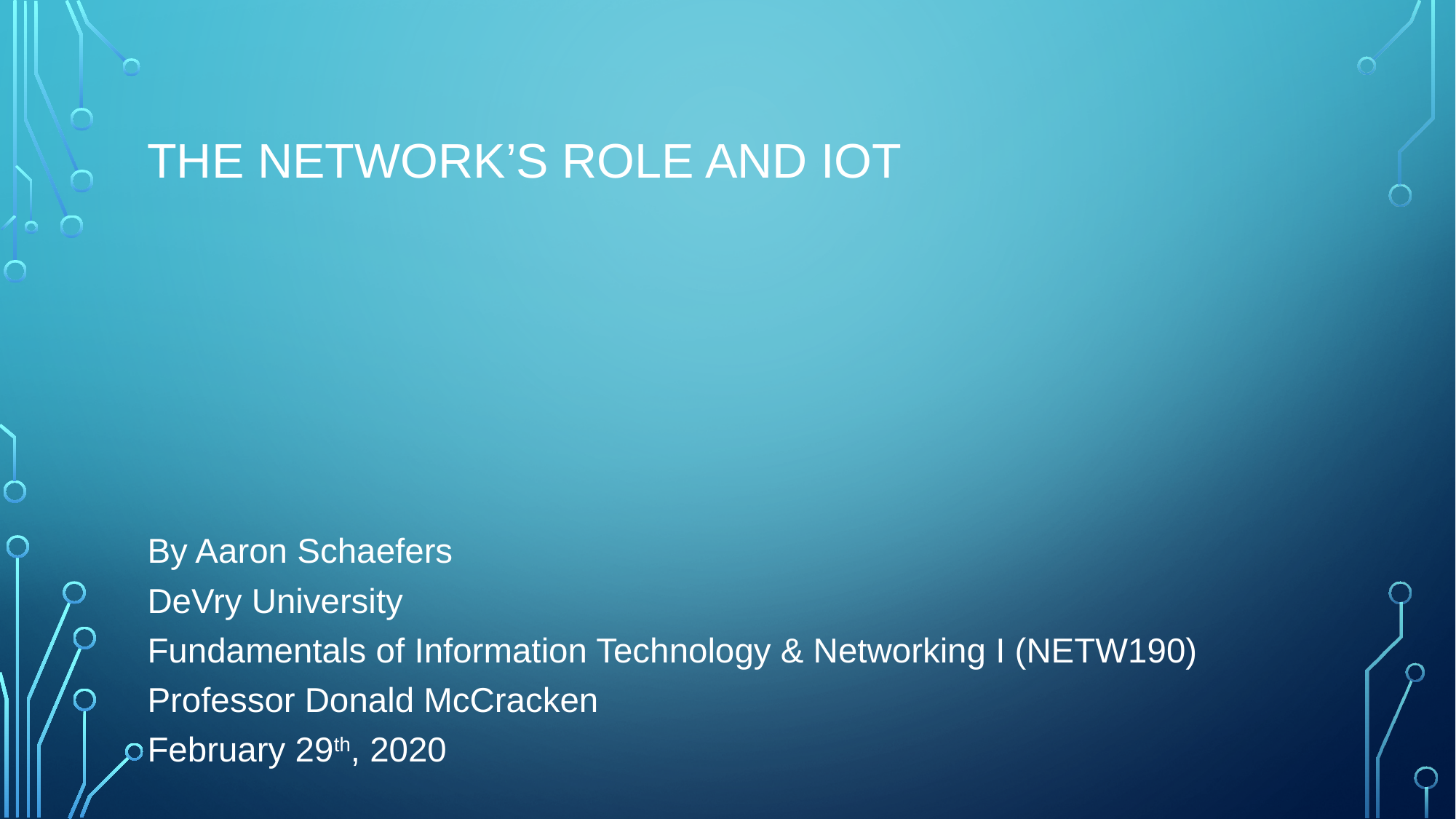

# The Network’s role and IOT
By Aaron Schaefers
DeVry University
Fundamentals of Information Technology & Networking I (NETW190)
Professor Donald McCracken
February 29th, 2020